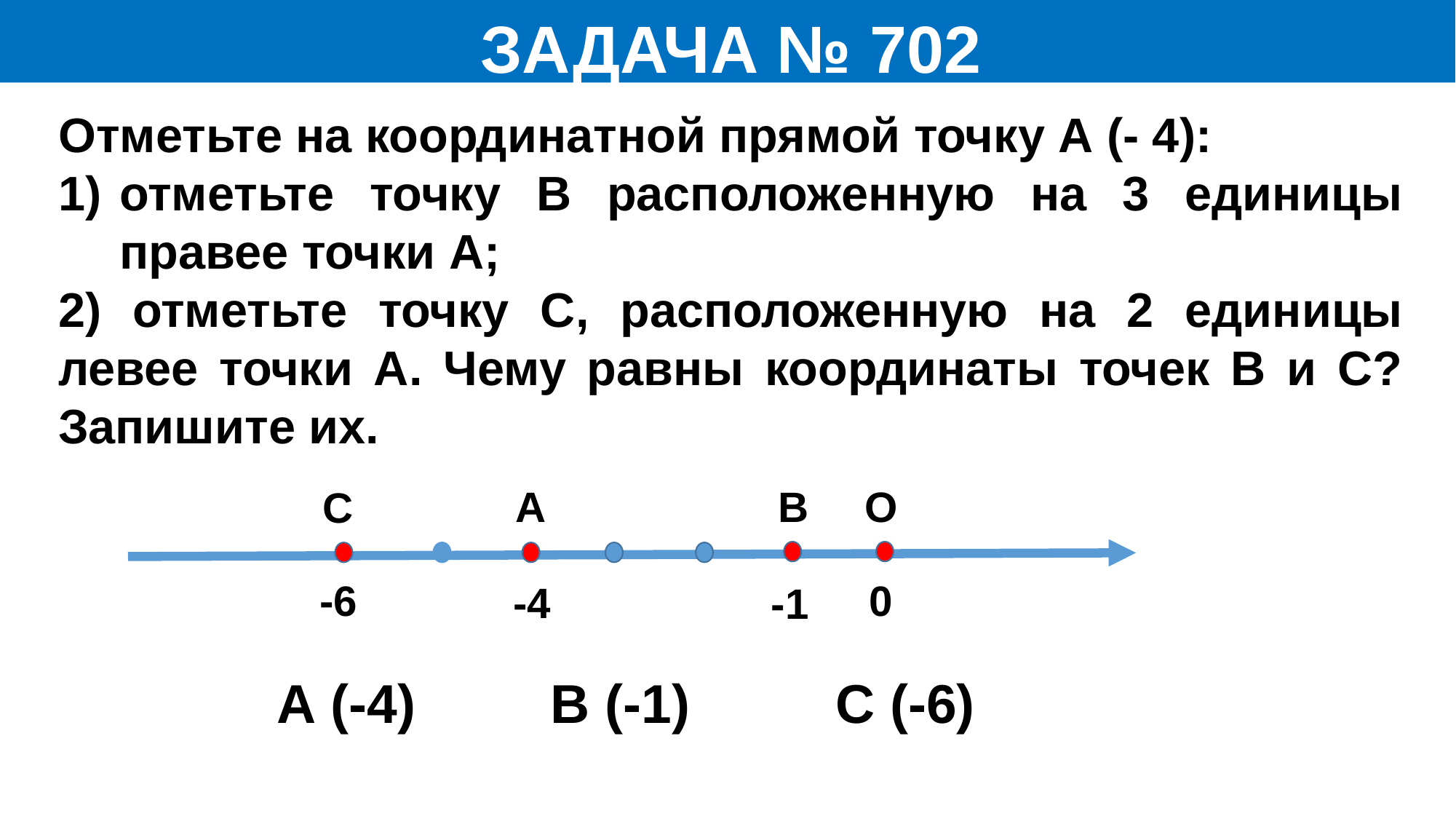

ЗАДАЧА № 702
Отметьте на координатной прямой точку А (- 4):
отметьте точку В расположенную на 3 единицы правее точки А;
2) отметьте точку С, расположенную на 2 единицы левее точки А. Чему равны координаты точек В и С? Запишите их.
А
В
О
С

0
-6
-4
-1
А (-4)
В (-1)
С (-6)